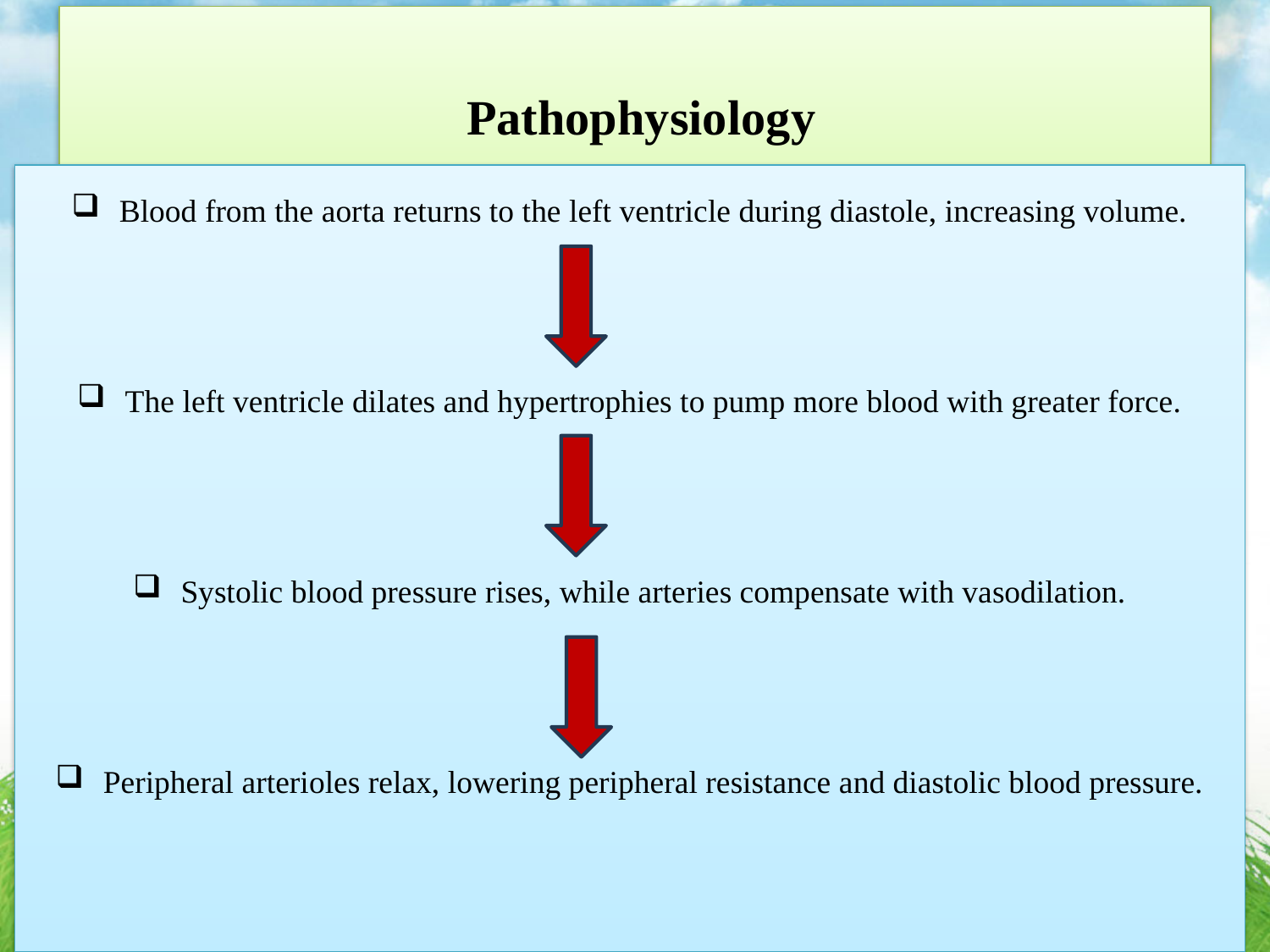

# Pathophysiology
Blood from the aorta returns to the left ventricle during diastole, increasing volume.

The left ventricle dilates and hypertrophies to pump more blood with greater force.

Systolic blood pressure rises, while arteries compensate with vasodilation.

Peripheral arterioles relax, lowering peripheral resistance and diastolic blood pressure.